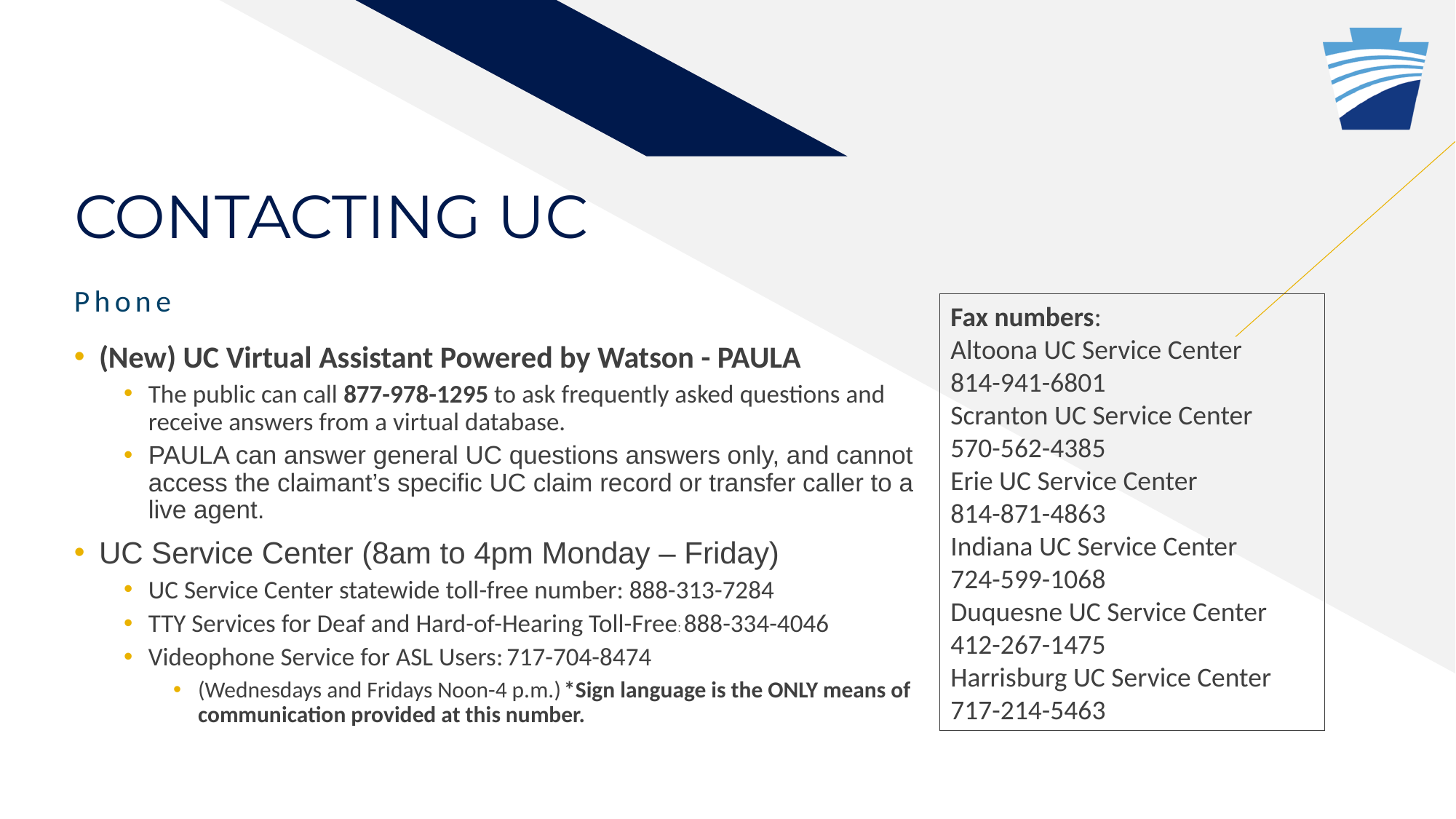

# Contacting UC
Phone
Fax numbers:
Altoona UC Service Center	814-941-6801
Scranton UC Service Center	570-562-4385
Erie UC Service Center	814-871-4863
Indiana UC Service Center	724-599-1068
Duquesne UC Service Center	412-267-1475
Harrisburg UC Service Center	717-214-5463
(New) UC Virtual Assistant Powered by Watson - PAULA
The public can call 877-978-1295 to ask frequently asked questions and receive answers from a virtual database.
PAULA can answer general UC questions answers only, and cannot access the claimant’s specific UC claim record or transfer caller to a live agent.
UC Service Center (8am to 4pm Monday – Friday)
UC Service Center statewide toll-free number: 888-313-7284
TTY Services for Deaf and Hard-of-Hearing Toll-Free: 888-334-4046
Videophone Service for ASL Users: 717-704-8474
(Wednesdays and Fridays Noon-4 p.m.) *Sign language is the ONLY means of communication provided at this number.